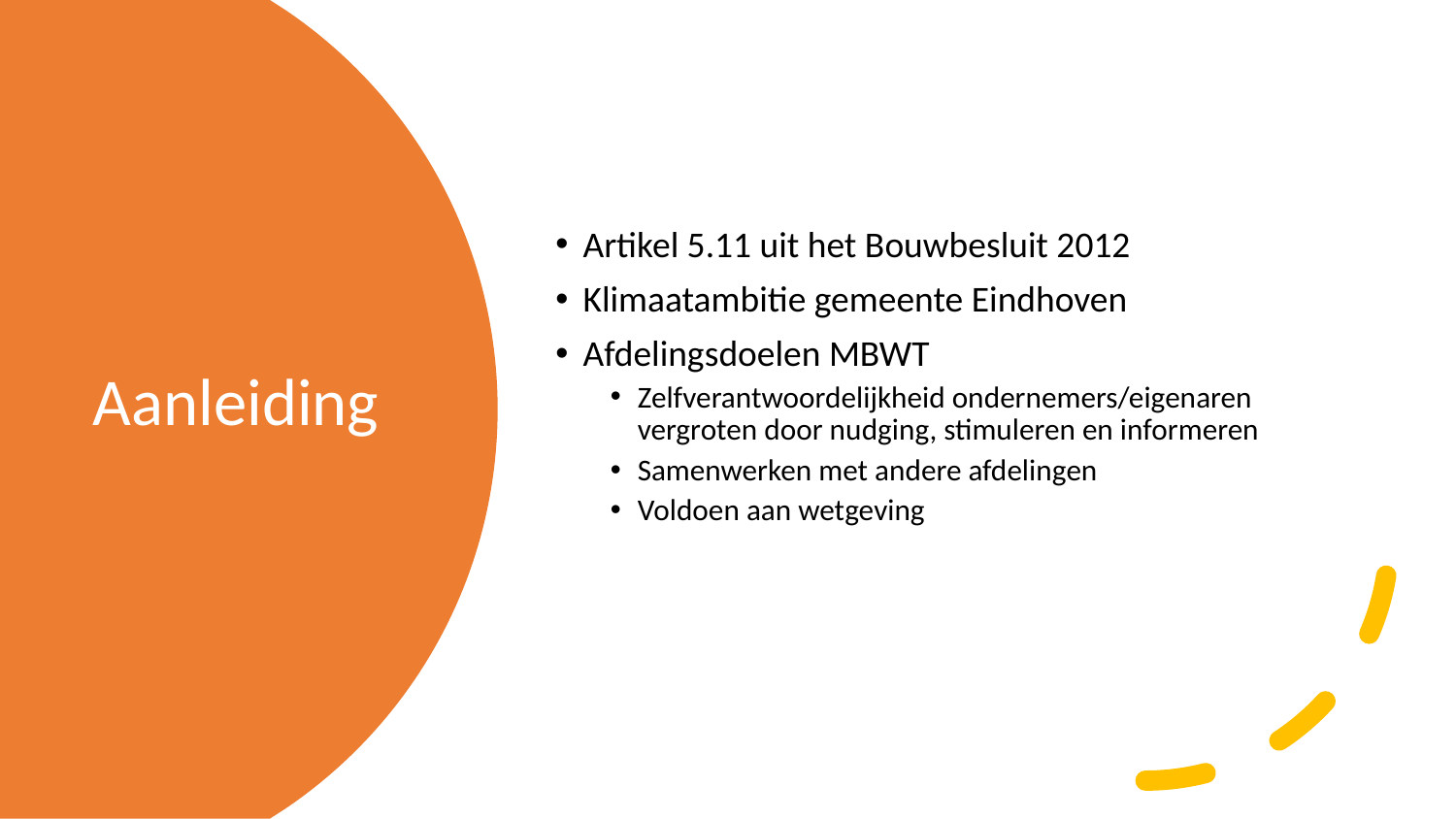

Artikel 5.11 uit het Bouwbesluit 2012
Klimaatambitie gemeente Eindhoven
Afdelingsdoelen MBWT
Zelfverantwoordelijkheid ondernemers/eigenaren vergroten door nudging, stimuleren en informeren
Samenwerken met andere afdelingen
Voldoen aan wetgeving

# Aanleiding